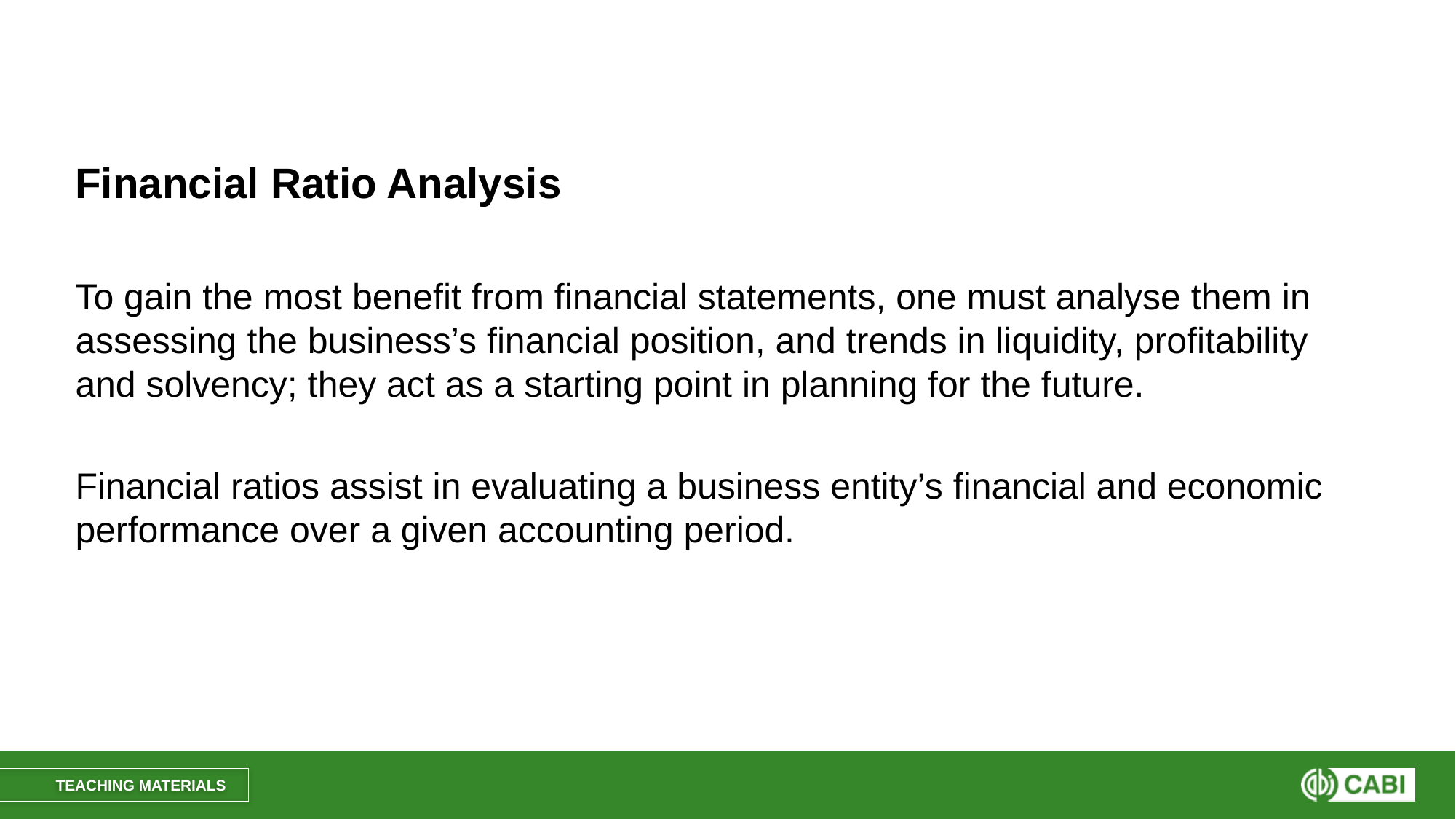

#
Financial Ratio Analysis

To gain the most benefit from financial statements, one must analyse them in assessing the business’s financial position, and trends in liquidity, profitability and solvency; they act as a starting point in planning for the future.

Financial ratios assist in evaluating a business entity’s financial and economic performance over a given accounting period.